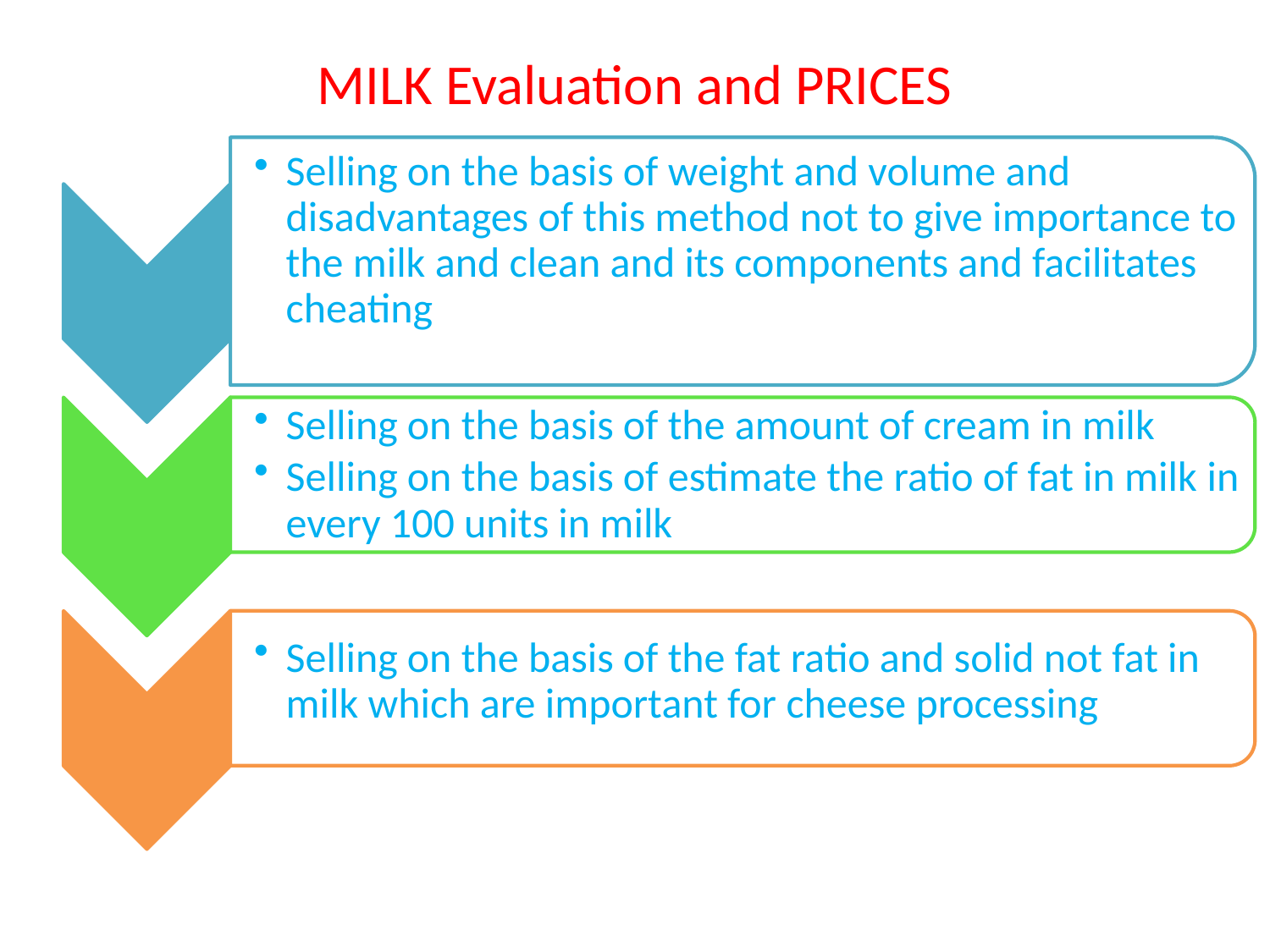

# MILK Evaluation and PRICES

Selling on the basis of weight and volume and disadvantages of this method not to give importance to the milk and clean and its components and facilitates cheating

Selling on the basis of the amount of cream in milk
Selling on the basis of estimate the ratio of fat in milk in every 100 units in milk

Selling on the basis of the fat ratio and solid not fat in milk which are important for cheese processing